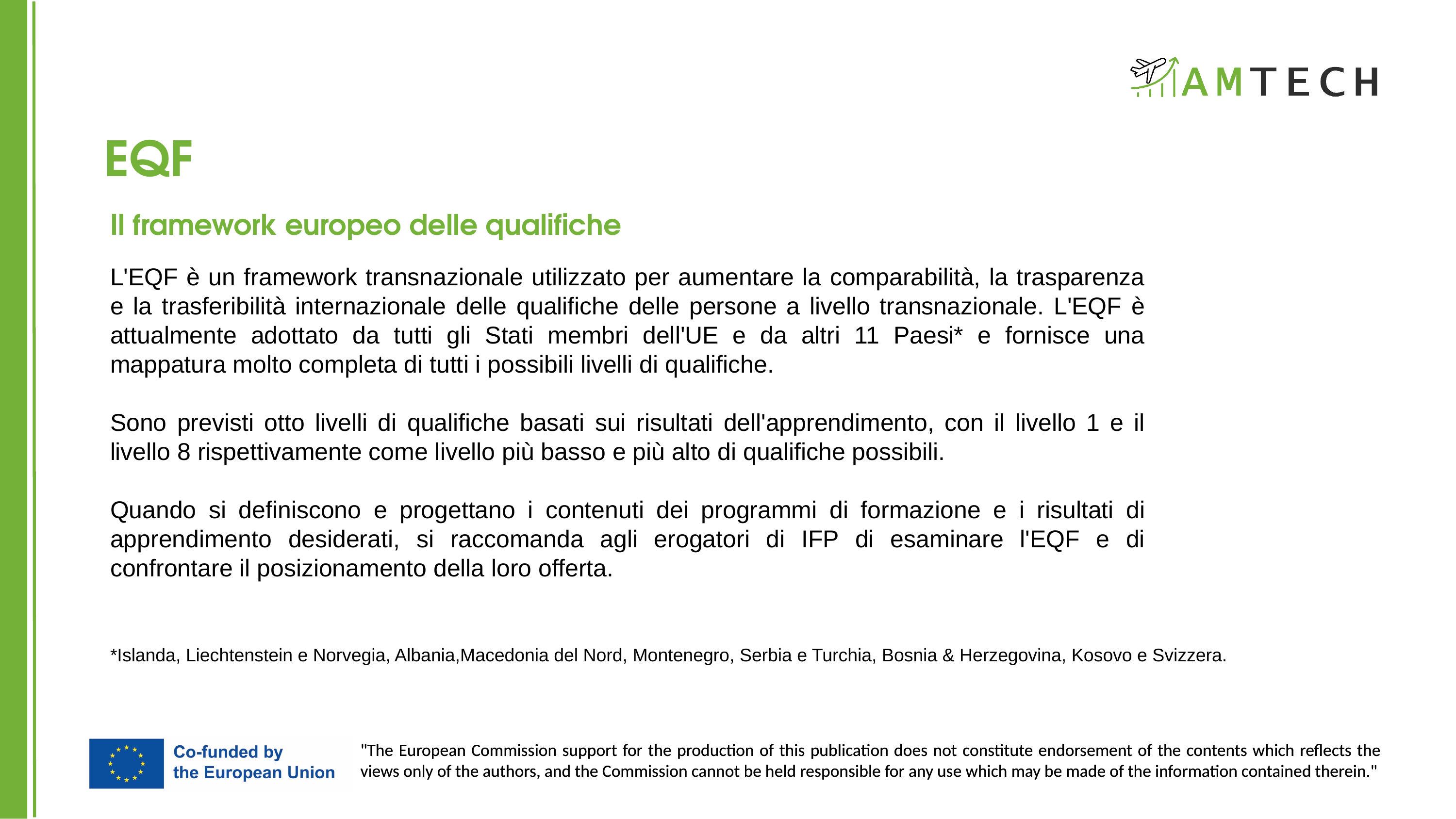

EQF
Il framework europeo delle qualifiche
L'EQF è un framework transnazionale utilizzato per aumentare la comparabilità, la trasparenza e la trasferibilità internazionale delle qualifiche delle persone a livello transnazionale. L'EQF è attualmente adottato da tutti gli Stati membri dell'UE e da altri 11 Paesi* e fornisce una mappatura molto completa di tutti i possibili livelli di qualifiche.

Sono previsti otto livelli di qualifiche basati sui risultati dell'apprendimento, con il livello 1 e il livello 8 rispettivamente come livello più basso e più alto di qualifiche possibili.

Quando si definiscono e progettano i contenuti dei programmi di formazione e i risultati di apprendimento desiderati, si raccomanda agli erogatori di IFP di esaminare l'EQF e di confrontare il posizionamento della loro offerta.
*Islanda, Liechtenstein e Norvegia, Albania,Macedonia del Nord, Montenegro, Serbia e Turchia, Bosnia & Herzegovina, Kosovo e Svizzera.